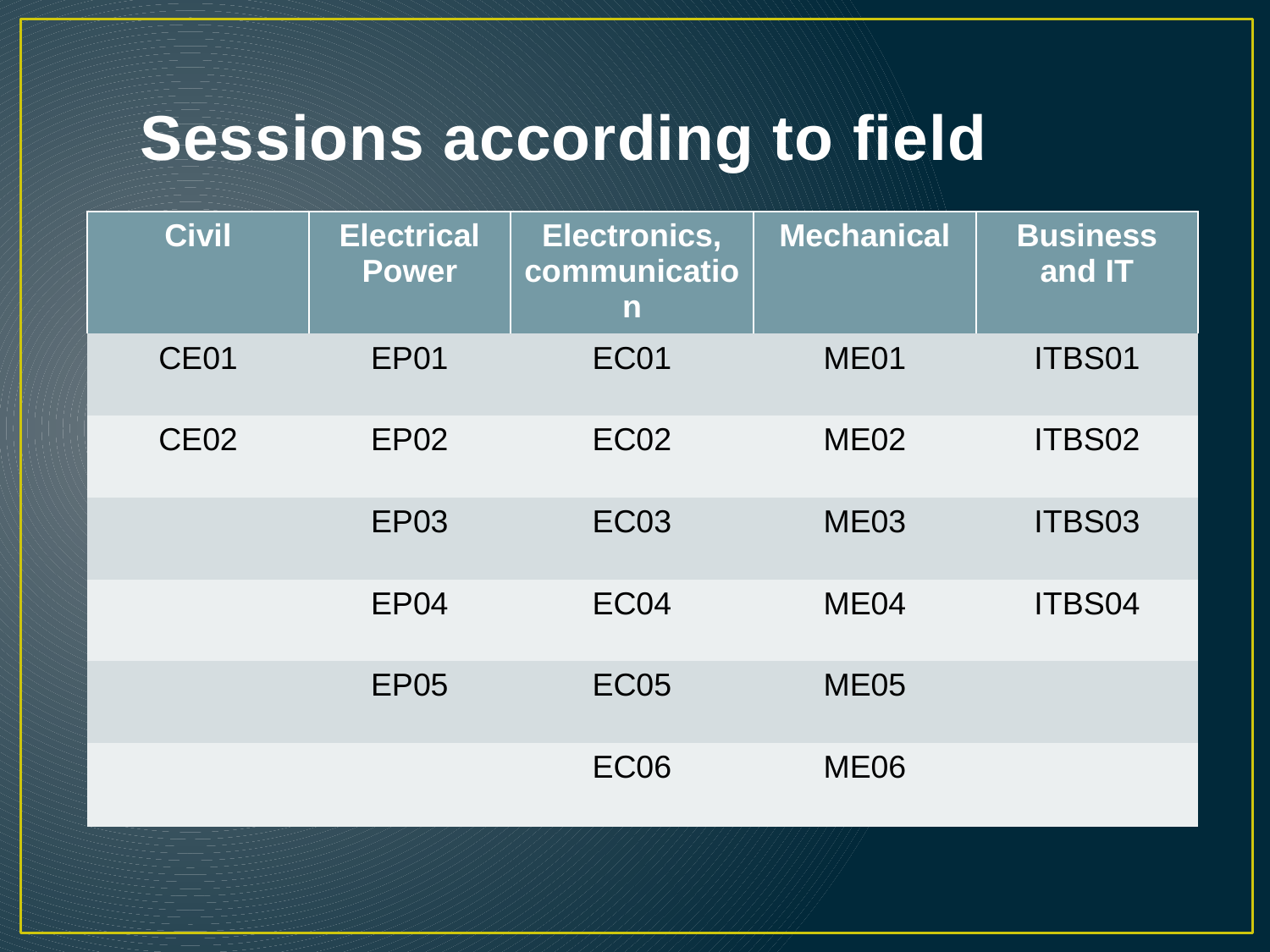

# Sessions according to field
| Civil | Electrical Power | Electronics, communication | Mechanical | Business and IT |
| --- | --- | --- | --- | --- |
| CE01 | EP01 | EC01 | ME01 | ITBS01 |
| CE02 | EP02 | EC02 | ME02 | ITBS02 |
|  | EP03 | EC03 | ME03 | ITBS03 |
|  | EP04 | EC04 | ME04 | ITBS04 |
|  | EP05 | EC05 | ME05 |  |
|  |  | EC06 | ME06 |  |